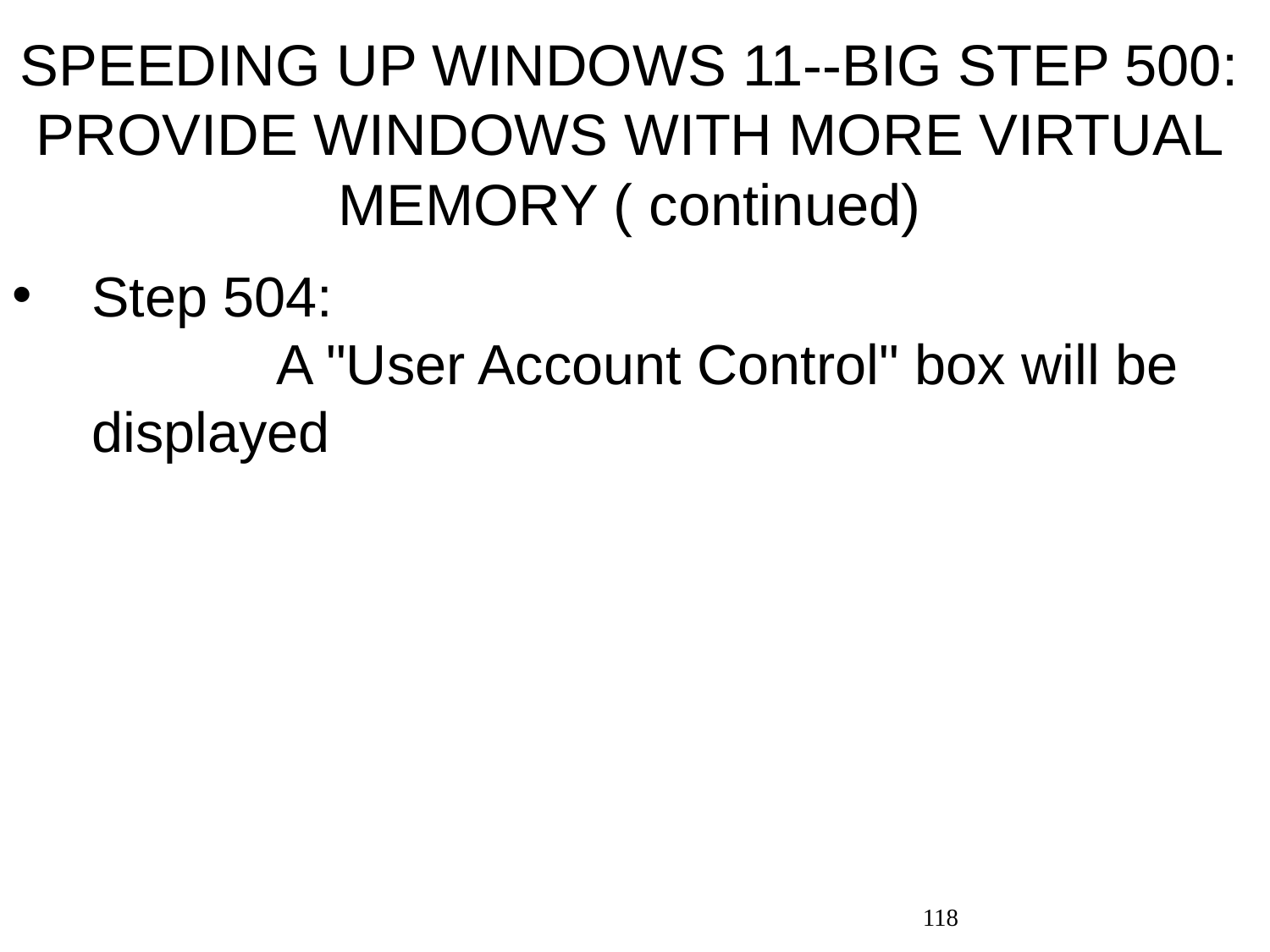

# SPEEDING UP WINDOWS 11--BIG STEP 500: PROVIDE WINDOWS WITH MORE VIRTUAL MEMORY ( continued)
Step 504:                                                                   A "User Account Control" box will be displayed
118